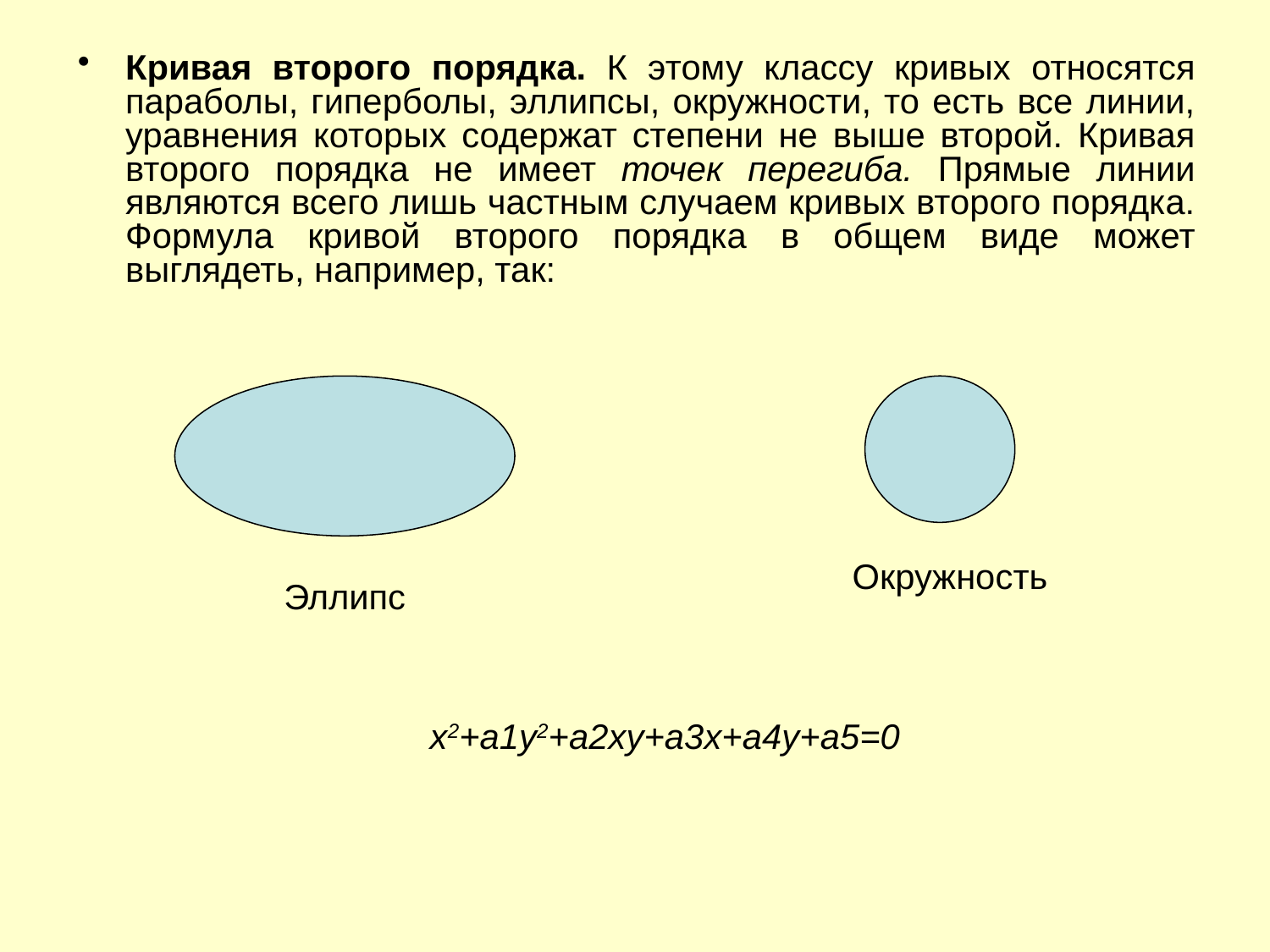

Кривая второго порядка. К этому классу кривых относятся параболы, гиперболы, эллипсы, окружности, то есть все линии, уравнения которых содержат степени не выше второй. Кривая второго порядка не имеет точек перегиба. Прямые линии являются всего лишь частным случаем кривых второго порядка. Формула кривой второго порядка в общем виде может выглядеть, например, так:

Окружность
Эллипс
x2+a1y2+a2xy+a3x+a4y+a5=0